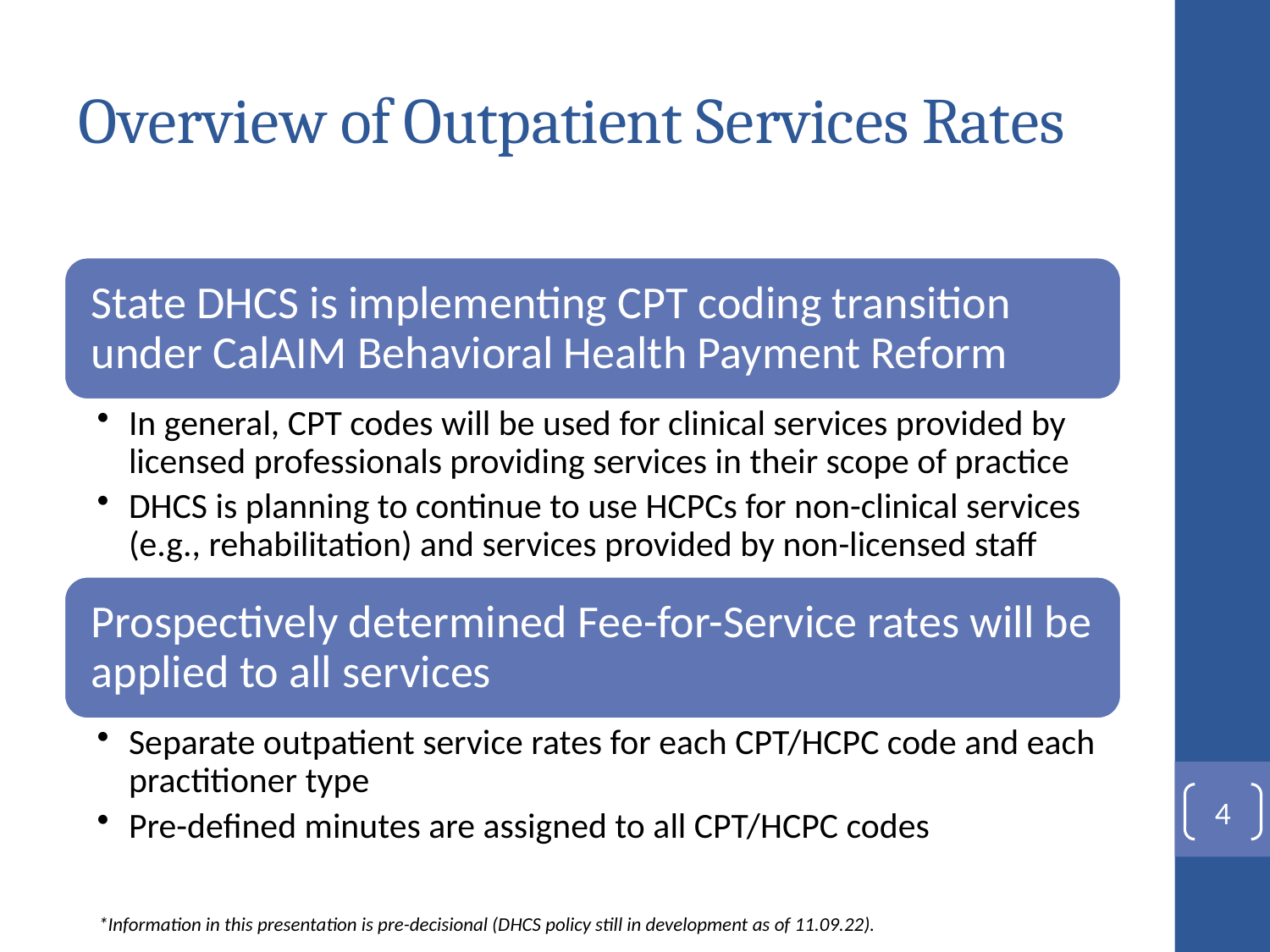

# Overview of Outpatient Services Rates
State DHCS is implementing CPT coding transition under CalAIM Behavioral Health Payment Reform
In general, CPT codes will be used for clinical services provided by licensed professionals providing services in their scope of practice
DHCS is planning to continue to use HCPCs for non-clinical services (e.g., rehabilitation) and services provided by non-licensed staff
Prospectively determined Fee-for-Service rates will be applied to all services
Separate outpatient service rates for each CPT/HCPC code and each practitioner type
Pre-defined minutes are assigned to all CPT/HCPC codes
4